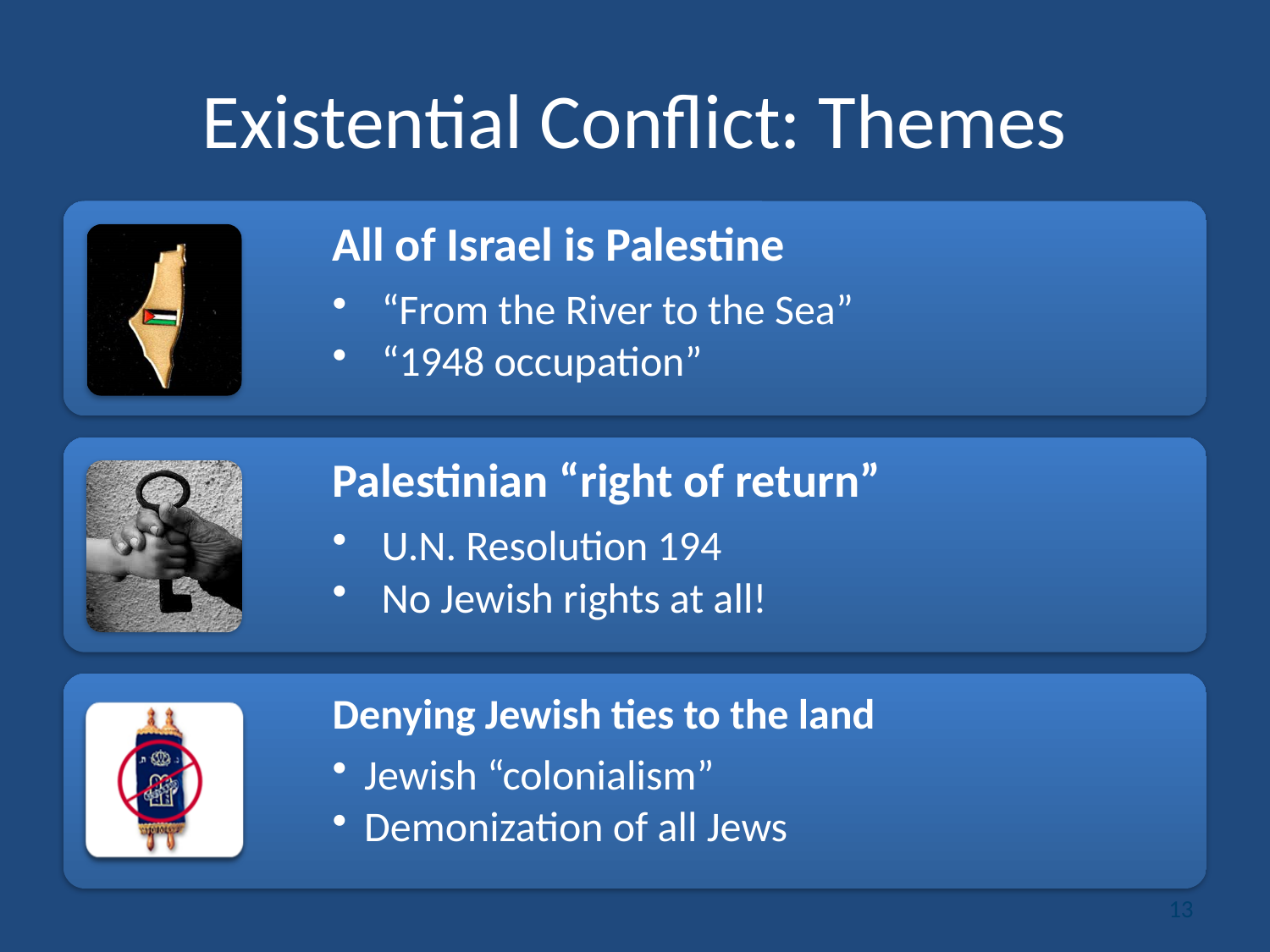

# Existential Conflict: Themes
All of Israel is Palestine
“From the River to the Sea”
“1948 occupation”
Palestinian “right of return”
U.N. Resolution 194
No Jewish rights at all!
Denying Jewish ties to the land
Jewish “colonialism”
Demonization of all Jews
13